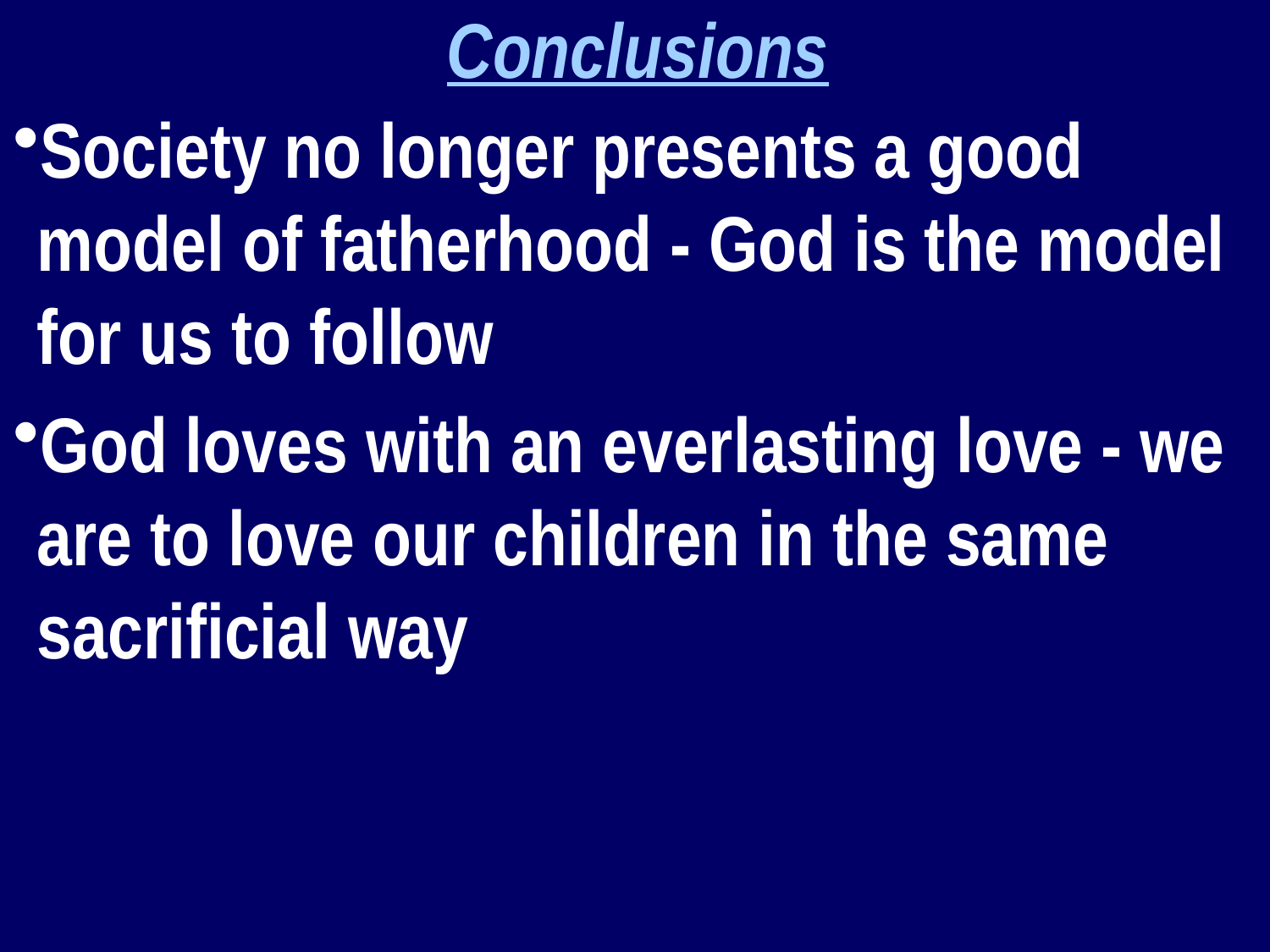

Conclusions
Society no longer presents a good model of fatherhood - God is the model for us to follow
God loves with an everlasting love - we are to love our children in the same sacrificial way